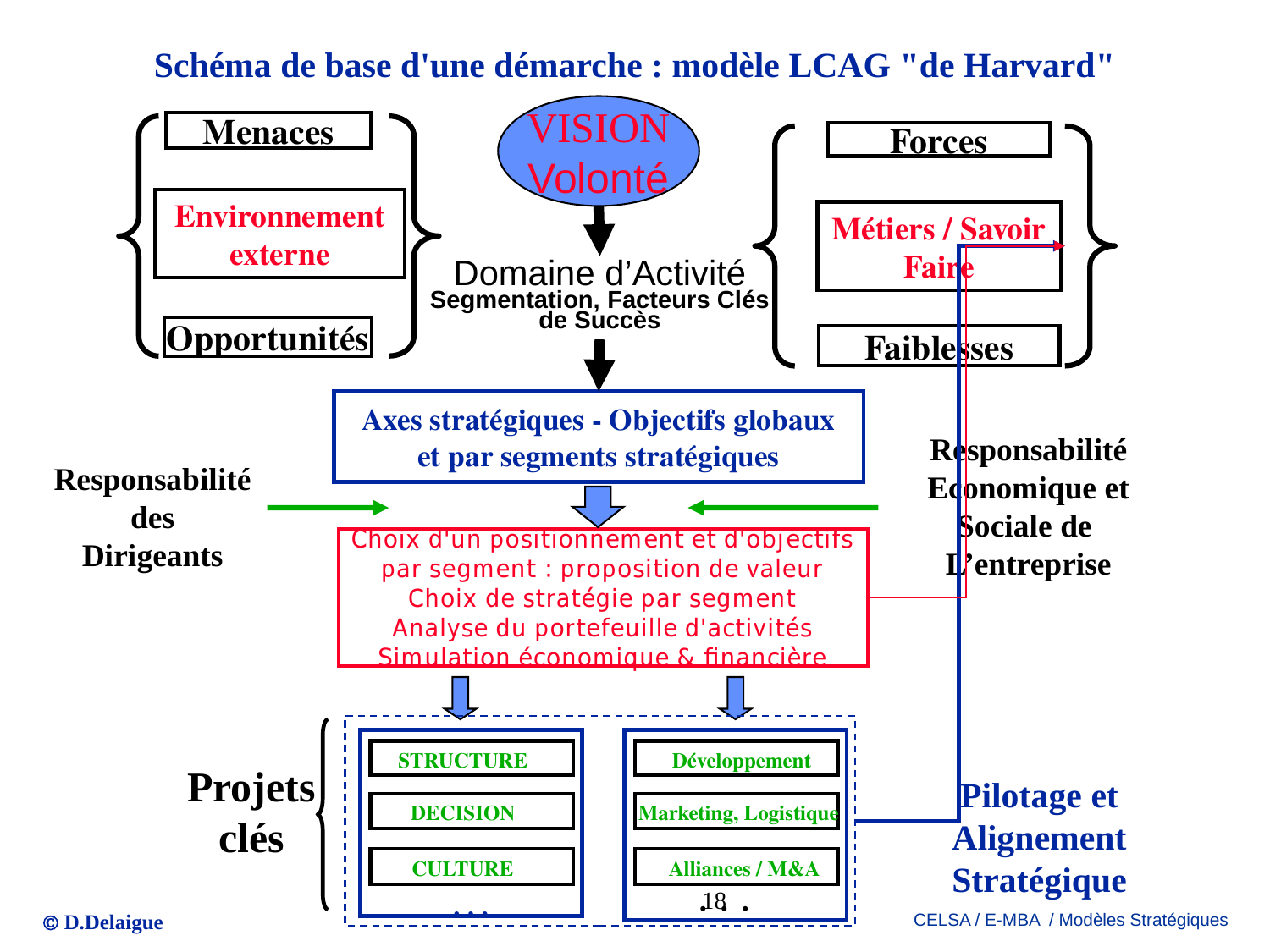

# Schéma de base d'une démarche : modèle LCAG "de Harvard"
VISION
Volonté
Menaces

Forces

Environnement
externe
Métiers / Savoir Faire

Domaine d’Activité
Segmentation, Facteurs Clés de Succès
Opportunités

Faiblesses
Axes stratégiques - Objectifs globaux
et par segments stratégiques
Responsabilité
Economique et
Sociale de
L’entreprise
Responsabilité
des
Dirigeants

Choix d'un positionnement et d'objectifs
par segment : proposition de valeur
Choix de stratégie par segment
Analyse du portefeuille d'activités
Simulation économique & financière

…

STRUCTURE
Développement

Projets
clés
Pilotage et Alignement
Stratégique

DECISION
Marketing, Logistique

CULTURE
Alliances / M&A

. . .
18